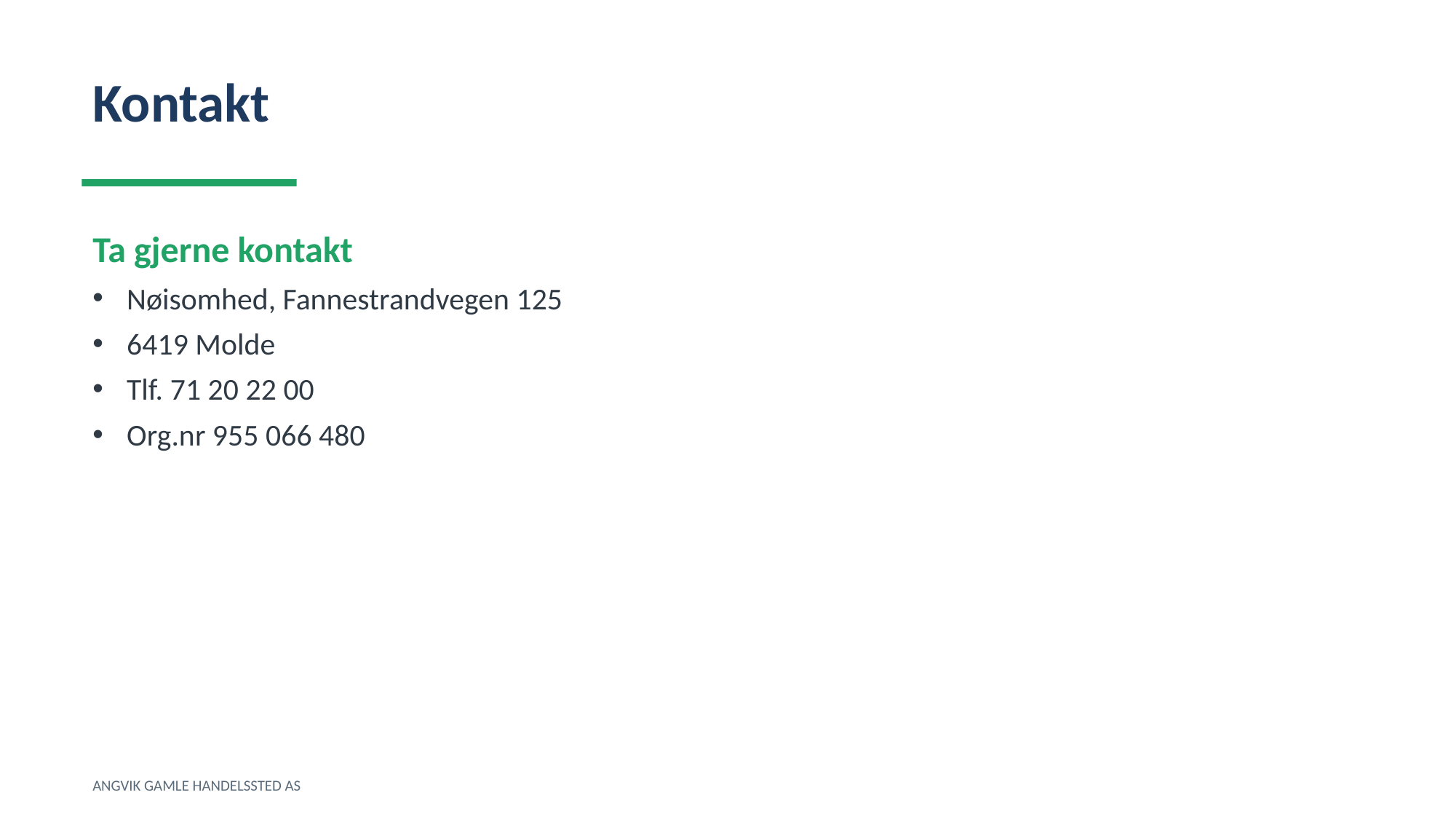

Kontakt

Ta gjerne kontakt
Nøisomhed, Fannestrandvegen 125
6419 Molde
Tlf. 71 20 22 00
Org.nr 955 066 480
ANGVIK GAMLE HANDELSSTED AS